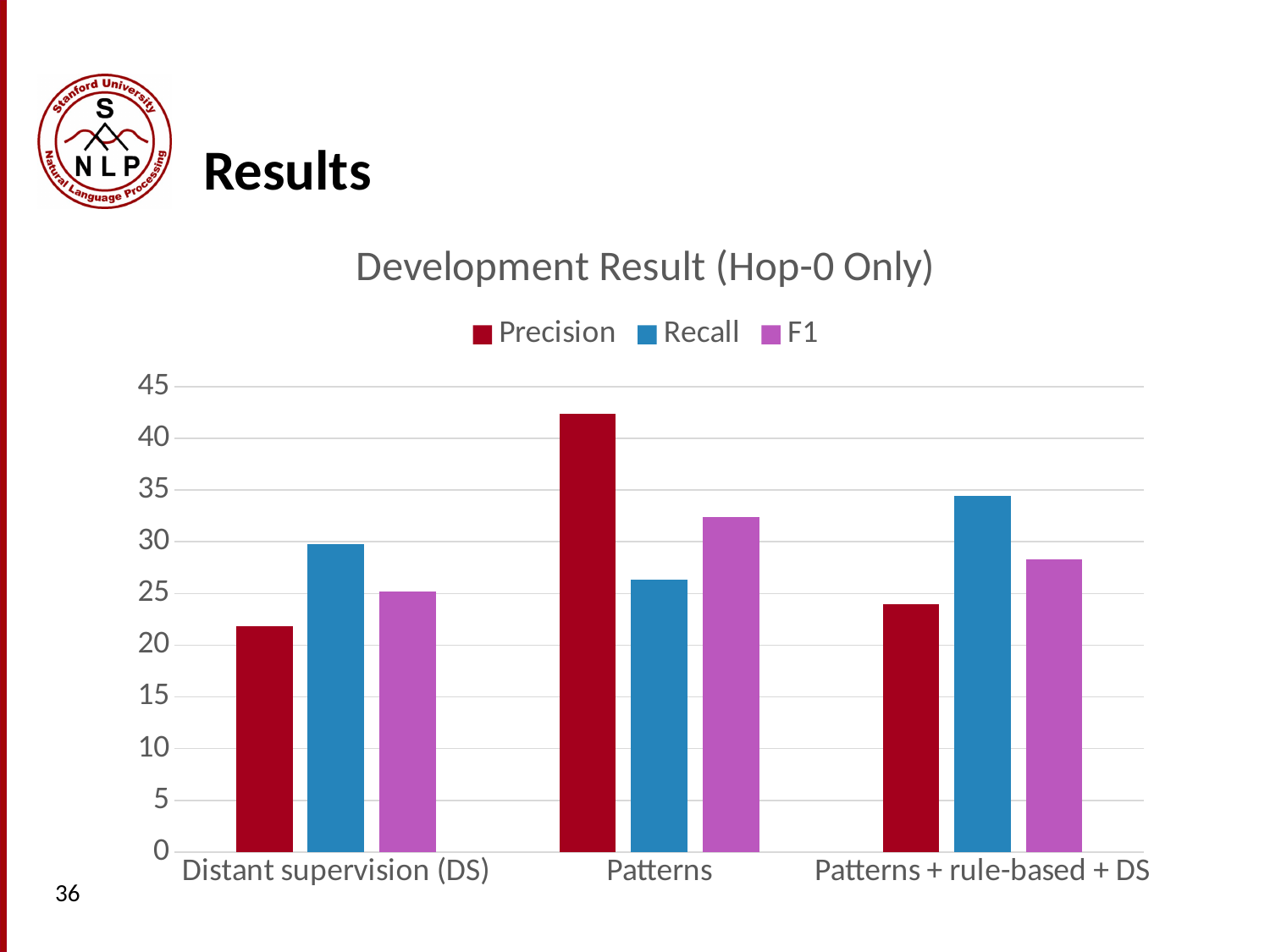

# Results

### Chart: Development Result (Hop-0 Only)

| Category | Precision | Recall | F1 |
|---|---|---|---|
| Distant supervision (DS) | 21.8 | 29.8 | 25.2 |
| Patterns | 42.4 | 26.3 | 32.4 |
| Patterns + rule-based + DS | 24.0 | 34.4 | 28.3 |
36